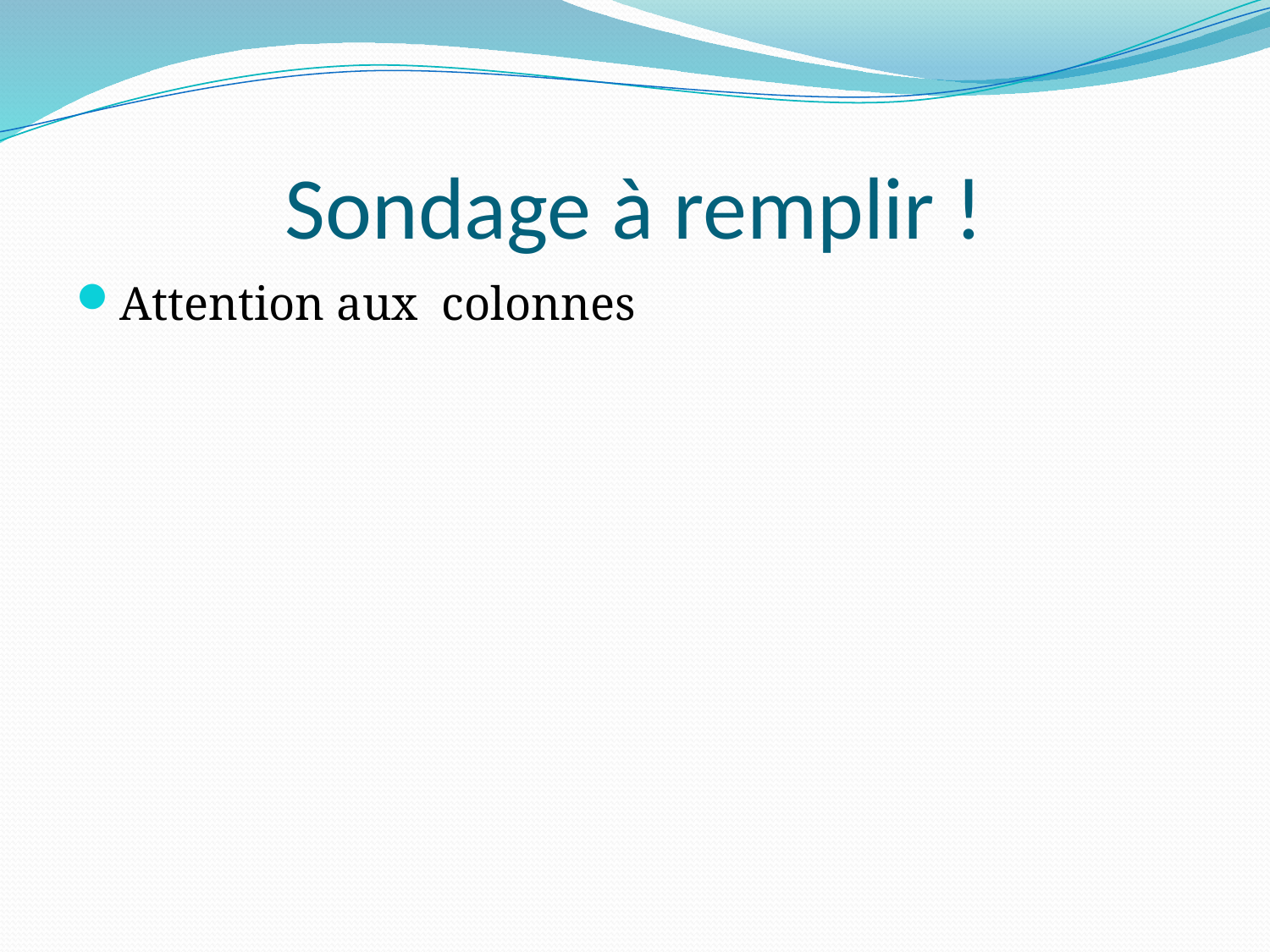

# Sondage à remplir !
Attention aux  colonnes